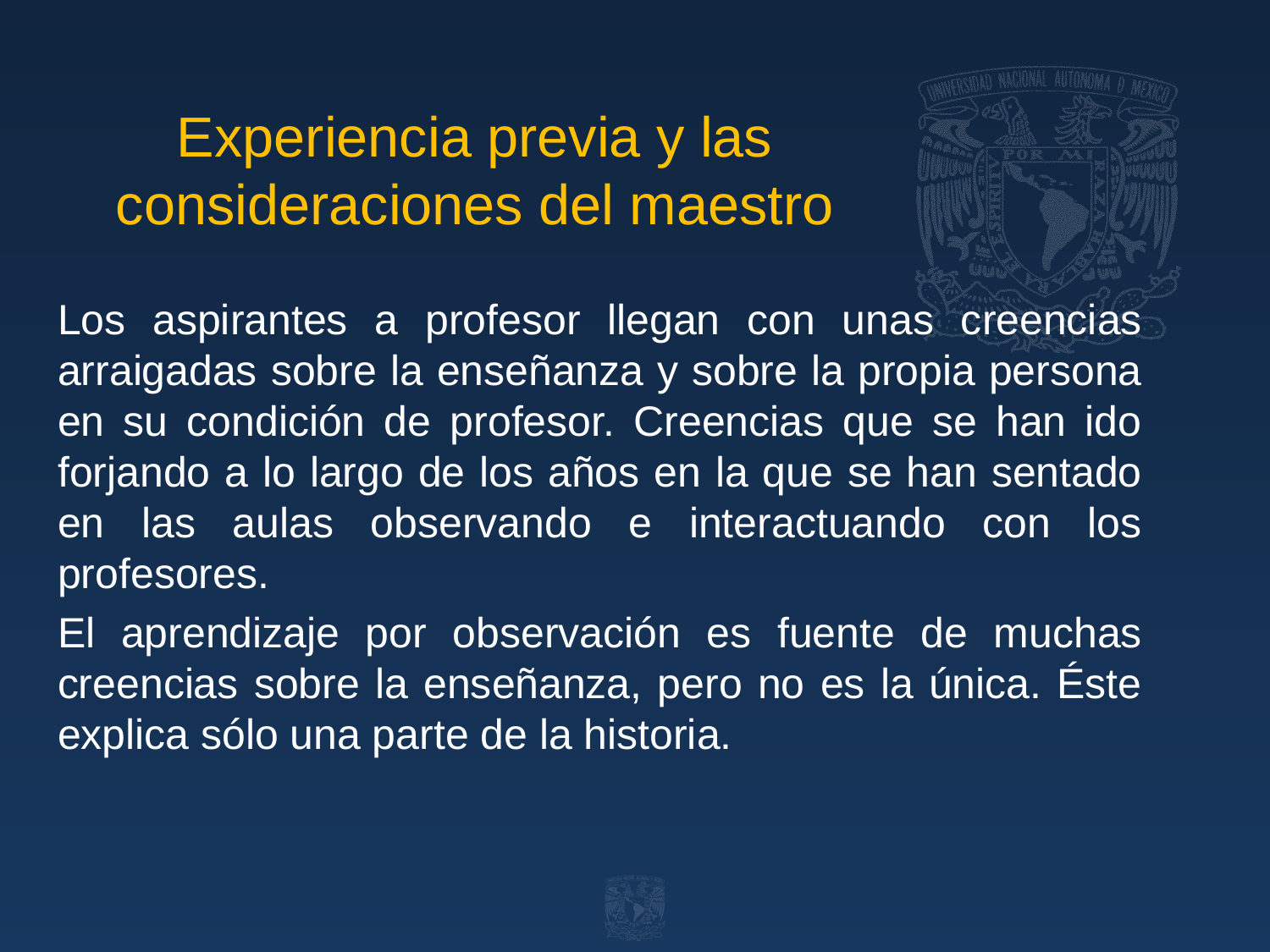

# Experiencia previa y las consideraciones del maestro
Los aspirantes a profesor llegan con unas creencias arraigadas sobre la enseñanza y sobre la propia persona en su condición de profesor. Creencias que se han ido forjando a lo largo de los años en la que se han sentado en las aulas observando e interactuando con los profesores.
El aprendizaje por observación es fuente de muchas creencias sobre la enseñanza, pero no es la única. Éste explica sólo una parte de la historia.